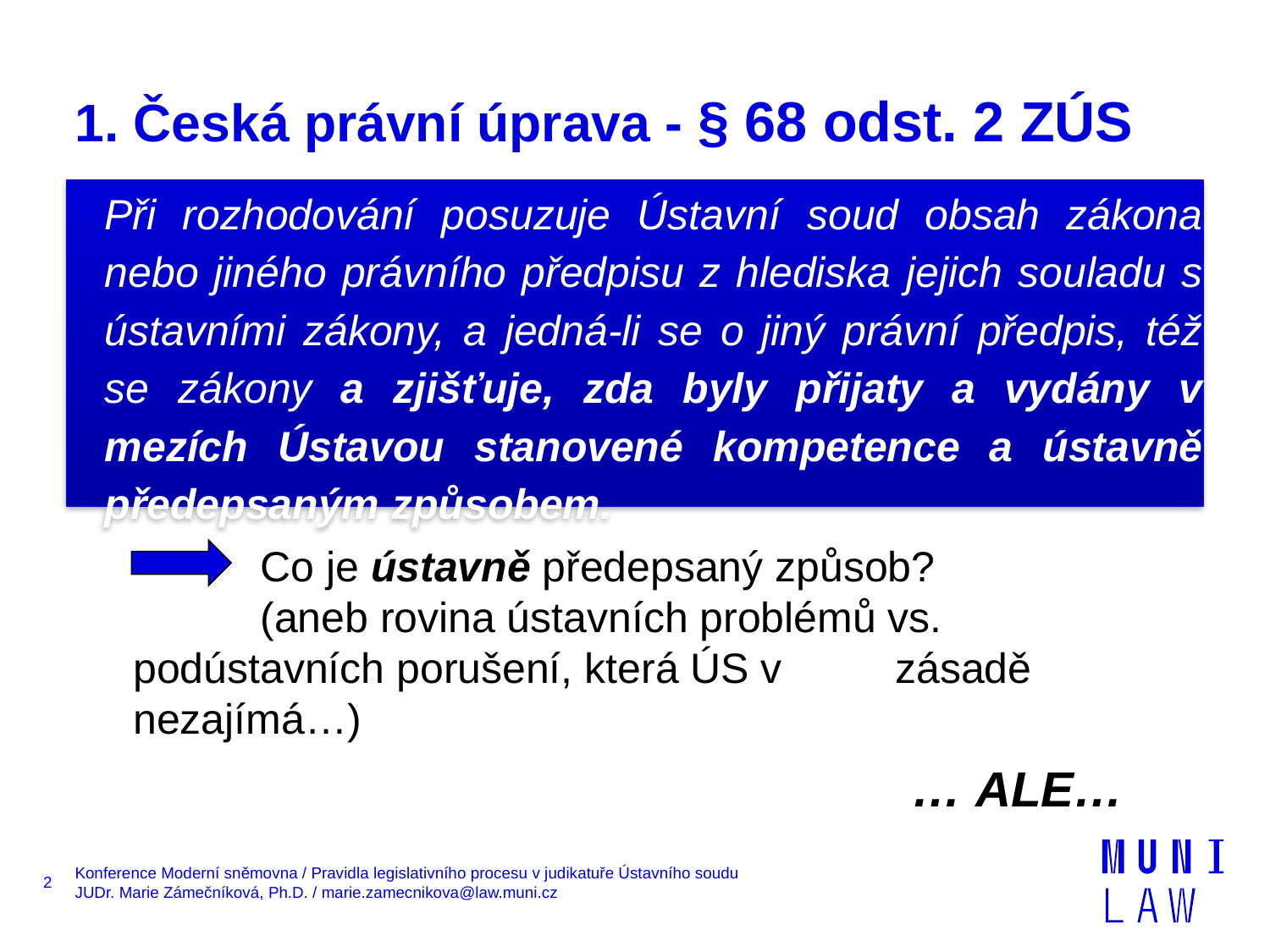

# 1. Česká právní úprava - § 68 odst. 2 ZÚS
Při rozhodování posuzuje Ústavní soud obsah zákona nebo jiného právního předpisu z hlediska jejich souladu s ústavními zákony, a jedná-li se o jiný právní předpis, též se zákony a zjišťuje, zda byly přijaty a vydány v mezích Ústavou stanovené kompetence a ústavně předepsaným způsobem.

 	Co je ústavně předepsaný způsob?
	(aneb rovina ústavních problémů vs. 	podústavních porušení, která ÚS v 	zásadě nezajímá…)

… ALE…
2
Konference Moderní sněmovna / Pravidla legislativního procesu v judikatuře Ústavního soudu
JUDr. Marie Zámečníková, Ph.D. / marie.zamecnikova@law.muni.cz